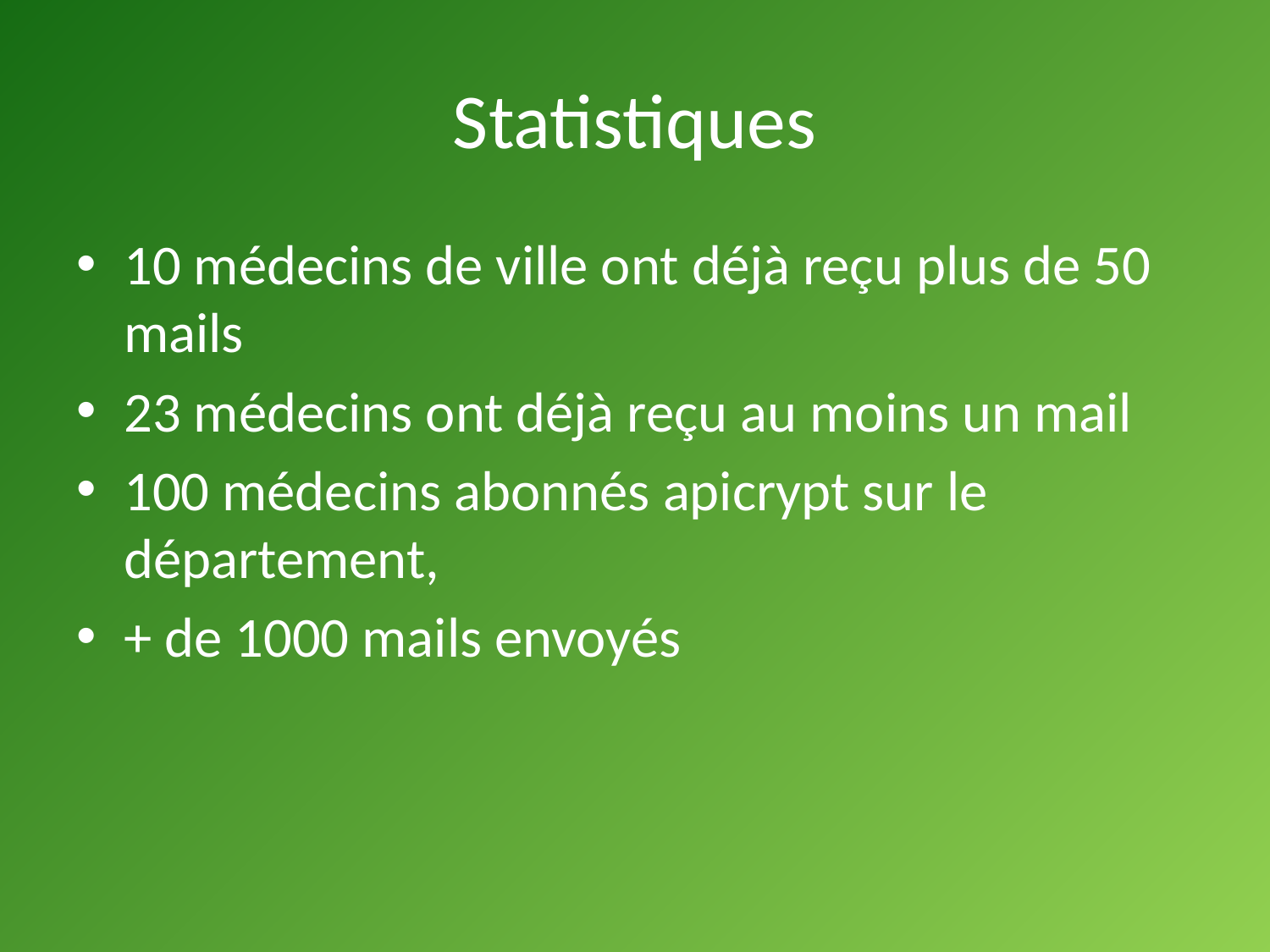

# Statistiques
10 médecins de ville ont déjà reçu plus de 50 mails
23 médecins ont déjà reçu au moins un mail
100 médecins abonnés apicrypt sur le département,
+ de 1000 mails envoyés